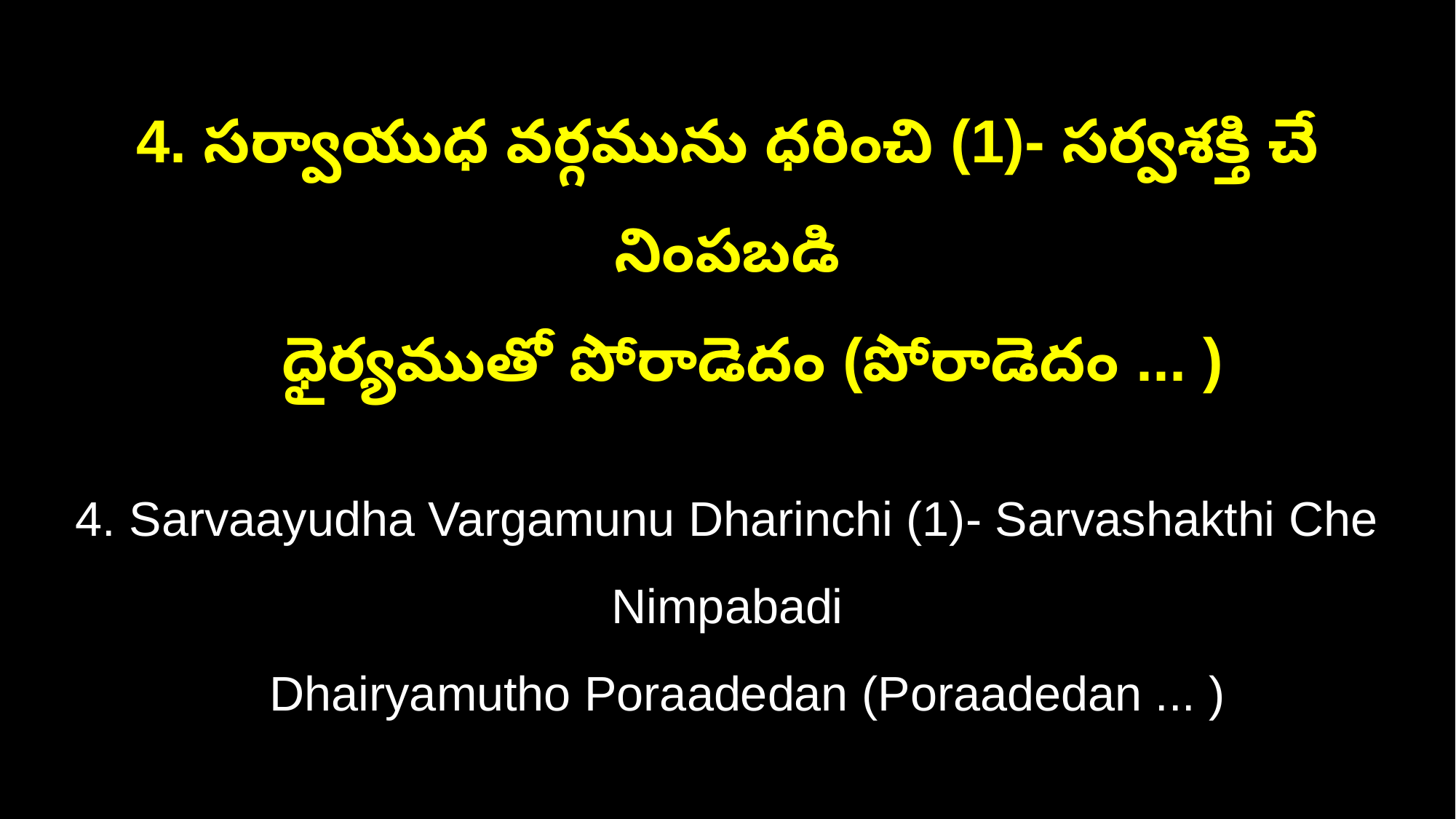

4. సర్వాయుధ వర్గమును ధరించి (1)- సర్వశక్తి చే నింపబడి
   ధైర్యముతో పోరాడెదం (పోరాడెదం ... )
4. Sarvaayudha Vargamunu Dharinchi (1)- Sarvashakthi Che Nimpabadi
   Dhairyamutho Poraadedan (Poraadedan ... )